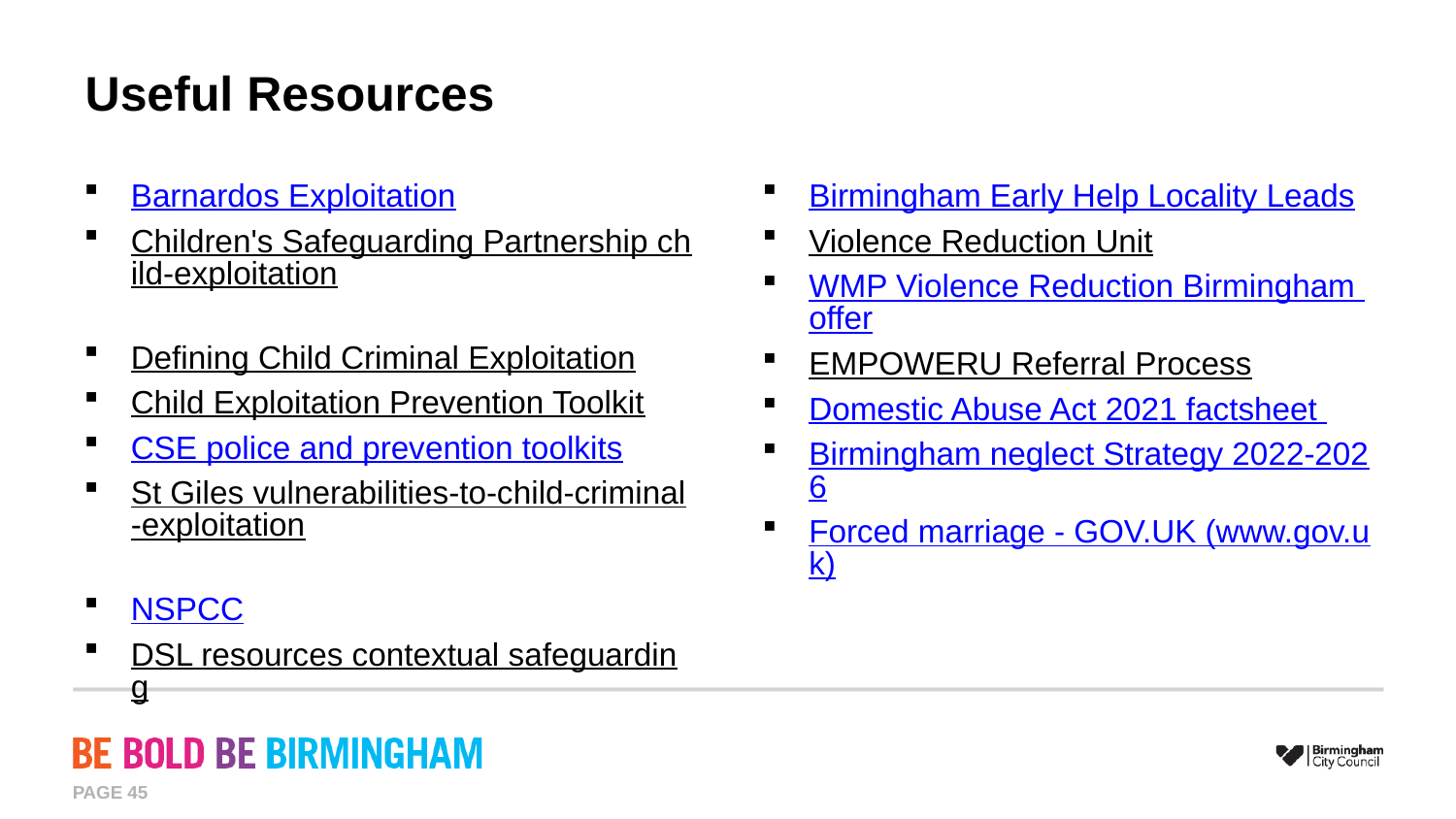

# Useful Resources
Barnardos Exploitation
Children's Safeguarding Partnership child-exploitation
Defining Child Criminal Exploitation
Child Exploitation Prevention Toolkit
CSE police and prevention toolkits
St Giles vulnerabilities-to-child-criminal-exploitation
NSPCC
DSL resources contextual safeguarding

Birmingham Early Help Locality Leads
Violence Reduction Unit
WMP Violence Reduction Birmingham offer
EMPOWERU Referral Process
Domestic Abuse Act 2021 factsheet
Birmingham neglect Strategy 2022-2026
Forced marriage - GOV.UK (www.gov.uk)

PAGE 45